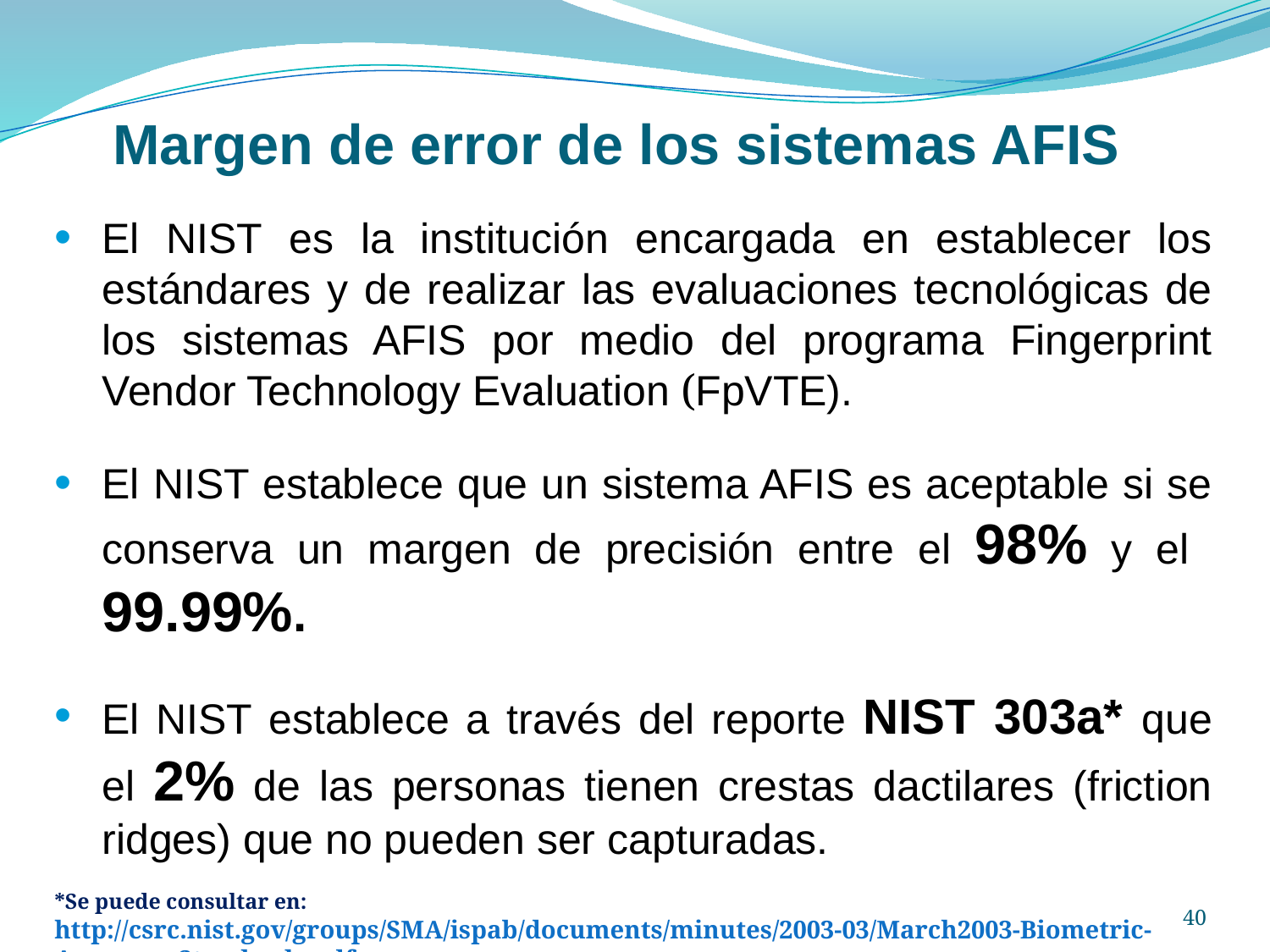

Margen de error de los sistemas AFIS
El NIST es la institución encargada en establecer los estándares y de realizar las evaluaciones tecnológicas de los sistemas AFIS por medio del programa Fingerprint Vendor Technology Evaluation (FpVTE).
El NIST establece que un sistema AFIS es aceptable si se conserva un margen de precisión entre el 98% y el  99.99%.
El NIST establece a través del reporte NIST 303a* que el 2% de las personas tienen crestas dactilares (friction ridges) que no pueden ser capturadas.
*Se puede consultar en: http://csrc.nist.gov/groups/SMA/ispab/documents/minutes/2003-03/March2003-Biometric-Accuracy-Standards.pdf
40